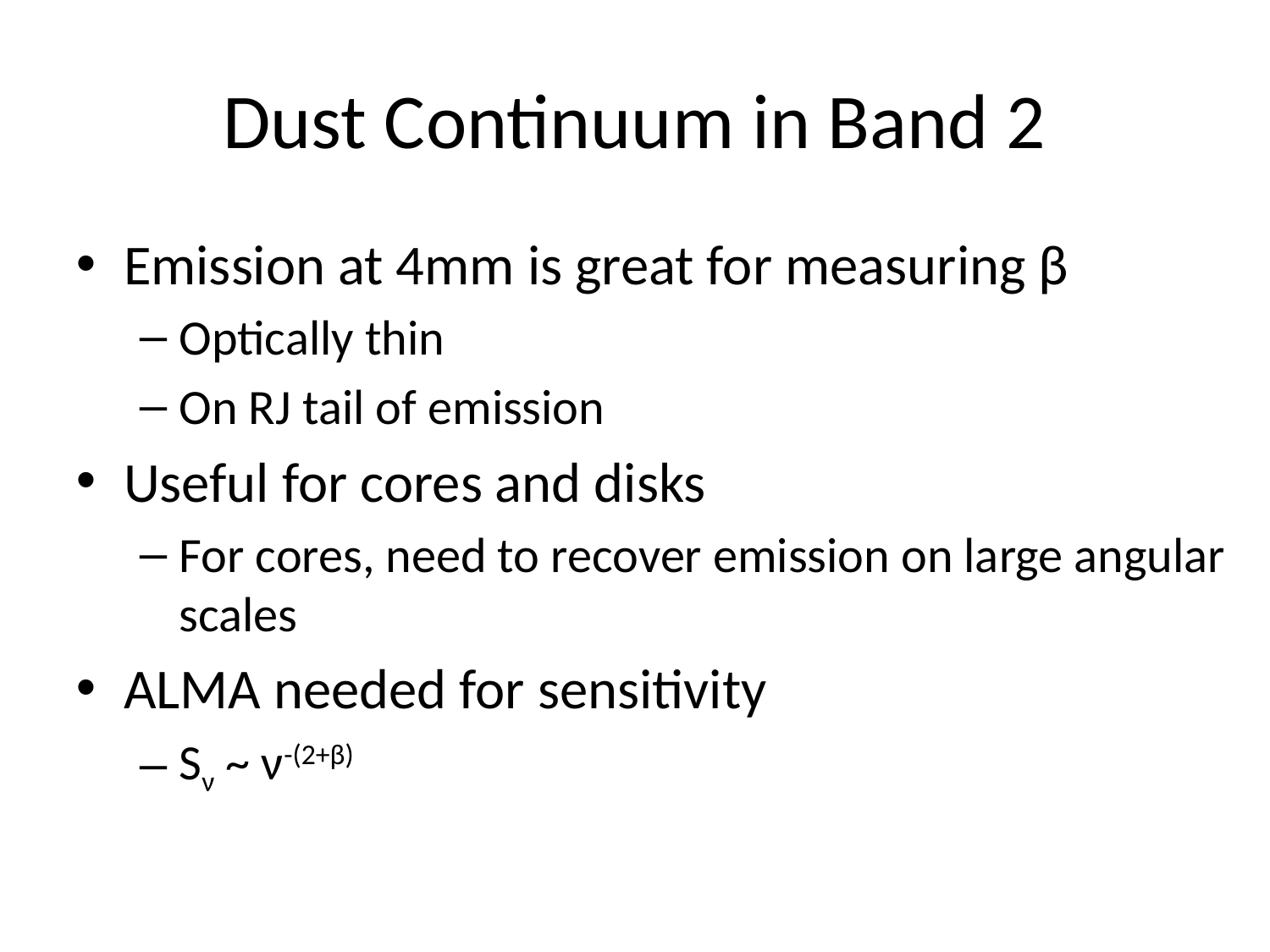

# Dust Continuum in Band 2
Emission at 4mm is great for measuring β
Optically thin
On RJ tail of emission
Useful for cores and disks
For cores, need to recover emission on large angular scales
ALMA needed for sensitivity
Sν ~ ν-(2+β)